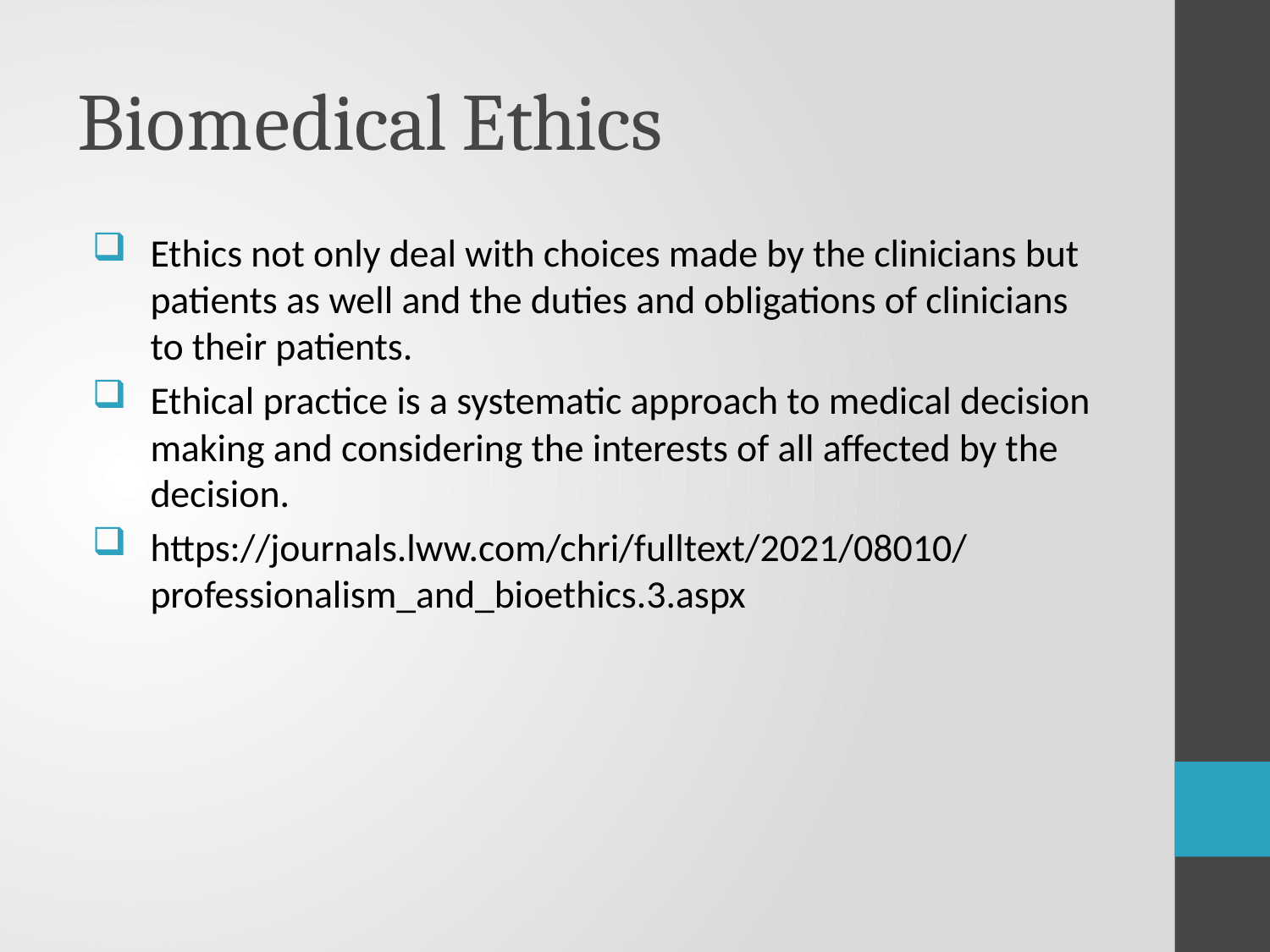

# Biomedical Ethics
Ethics not only deal with choices made by the clinicians but patients as well and the duties and obligations of clinicians to their patients.
Ethical practice is a systematic approach to medical decision making and considering the interests of all affected by the decision.
https://journals.lww.com/chri/fulltext/2021/08010/professionalism_and_bioethics.3.aspx